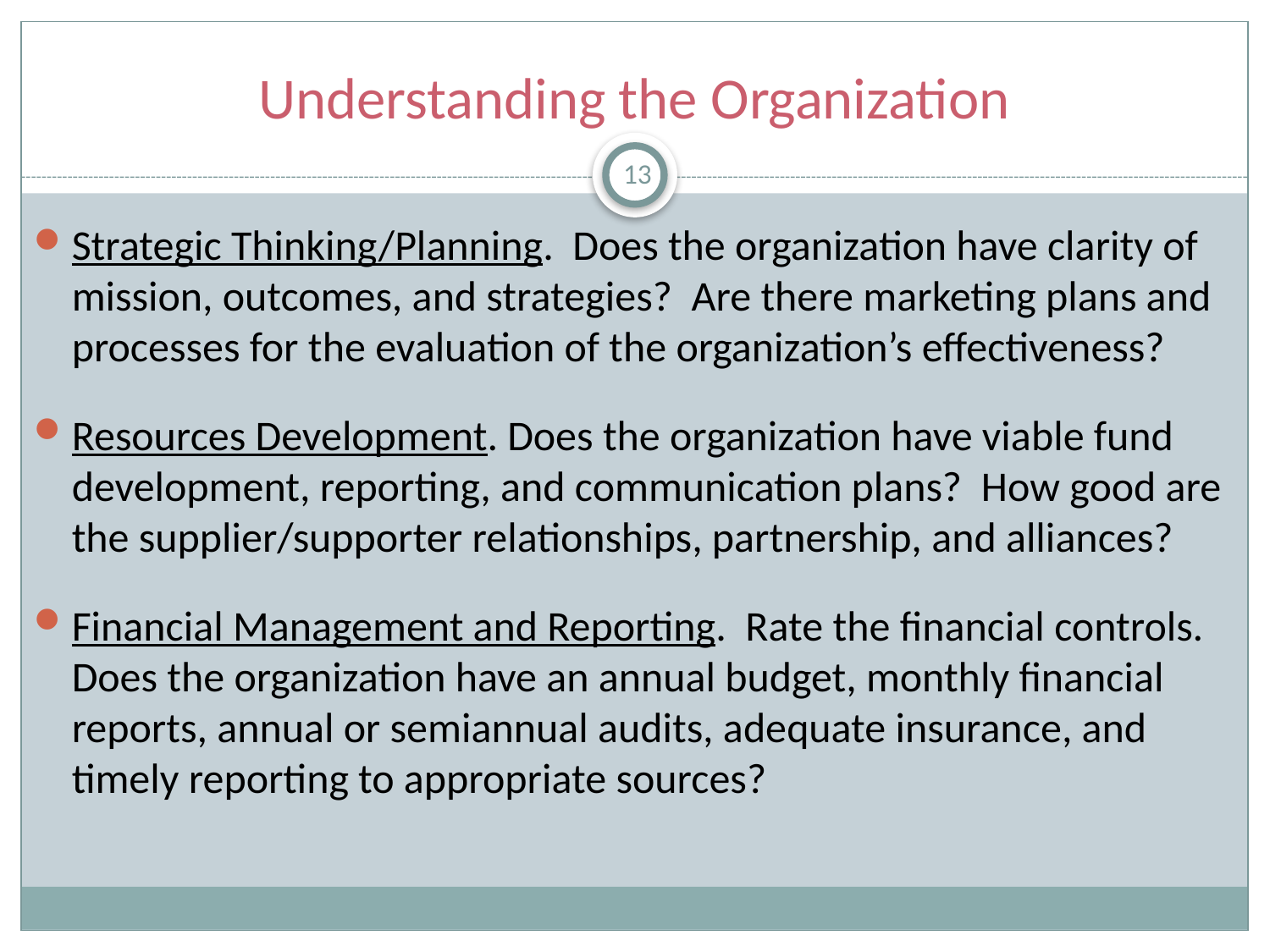

# Understanding the Organization
13
Strategic Thinking/Planning.  Does the organization have clarity of mission, outcomes, and strategies?  Are there marketing plans and processes for the evaluation of the organization’s effectiveness?

Resources Development. Does the organization have viable fund development, reporting, and communication plans?  How good are the supplier/supporter relationships, partnership, and alliances?

Financial Management and Reporting.  Rate the financial controls. Does the organization have an annual budget, monthly financial reports, annual or semiannual audits, adequate insurance, and timely reporting to appropriate sources?